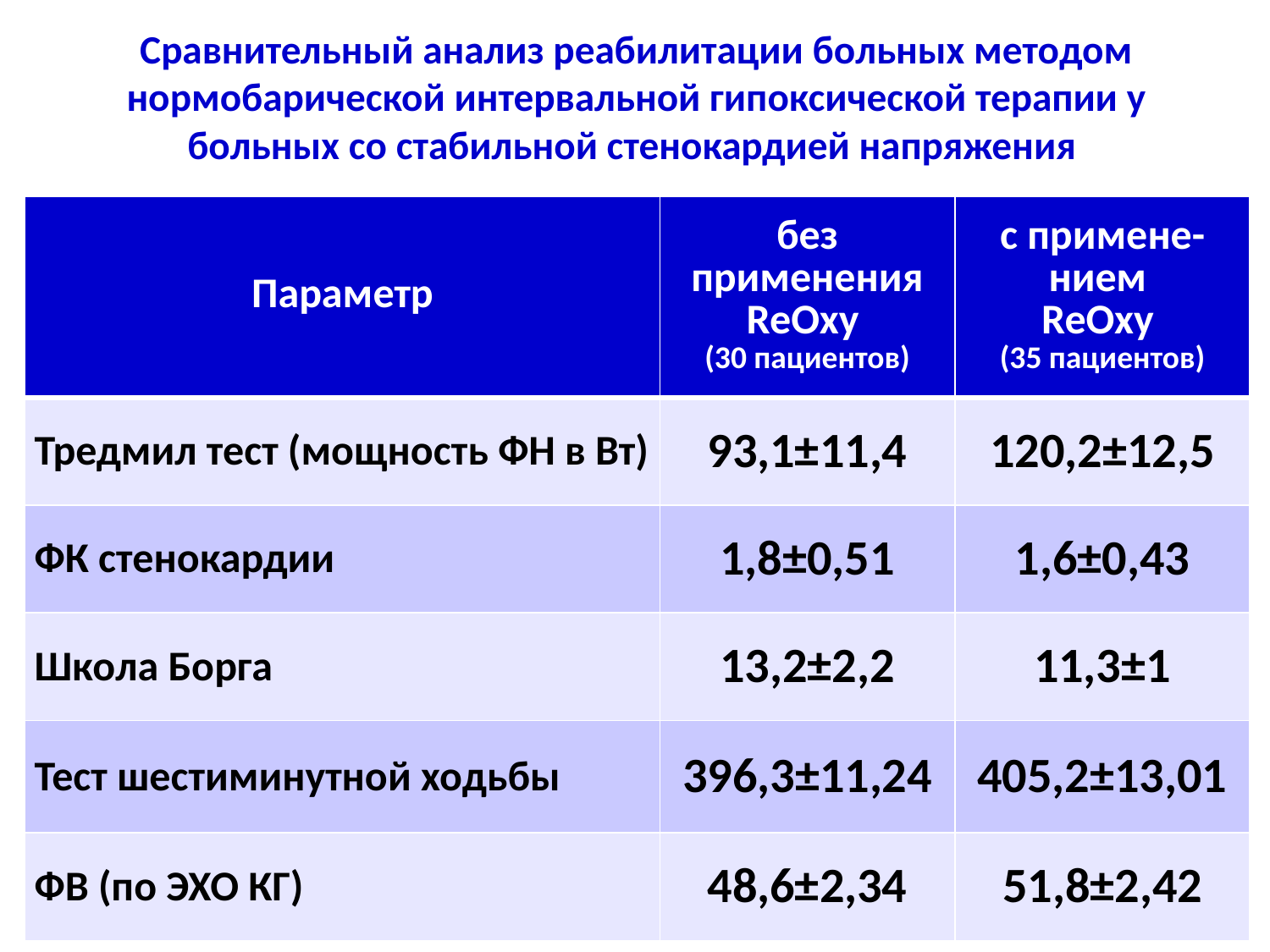

# Сравнительный анализ реабилитации больных методом нормобарической интервальной гипоксической терапии у больных со стабильной стенокардией напряжения
| Параметр | без применения ReOxy (30 пациентов) | с примене-нием ReOxy (35 пациентов) |
| --- | --- | --- |
| Тредмил тест (мощность ФН в Вт) | 93,1±11,4 | 120,2±12,5 |
| ФК стенокардии | 1,8±0,51 | 1,6±0,43 |
| Школа Борга | 13,2±2,2 | 11,3±1 |
| Тест шестиминутной ходьбы | 396,3±11,24 | 405,2±13,01 |
| ФВ (по ЭХО КГ) | 48,6±2,34 | 51,8±2,42 |
| Параметр | 2015г (без применения ReOxy)- 30 пациентов | 2015г (с применения ReOxy)-35 пациентов |
| --- | --- | --- |
| Тредмил тест (мощность ФН в Вт) | 93,1±11,4 | 120,2±12,5 |
| ФК стенокардии | 1,8±0,51 | 1,6±0,43 |
| Школа Борга | 13,2±2,2 | 11,3±1 |
| Тест шестиминутной ходьбы | 396,3±11,24 | 405,2±13,01 |
| ФВ (по ЭХО КГ) | 48,6±2,34 | 51,8±2,42 |